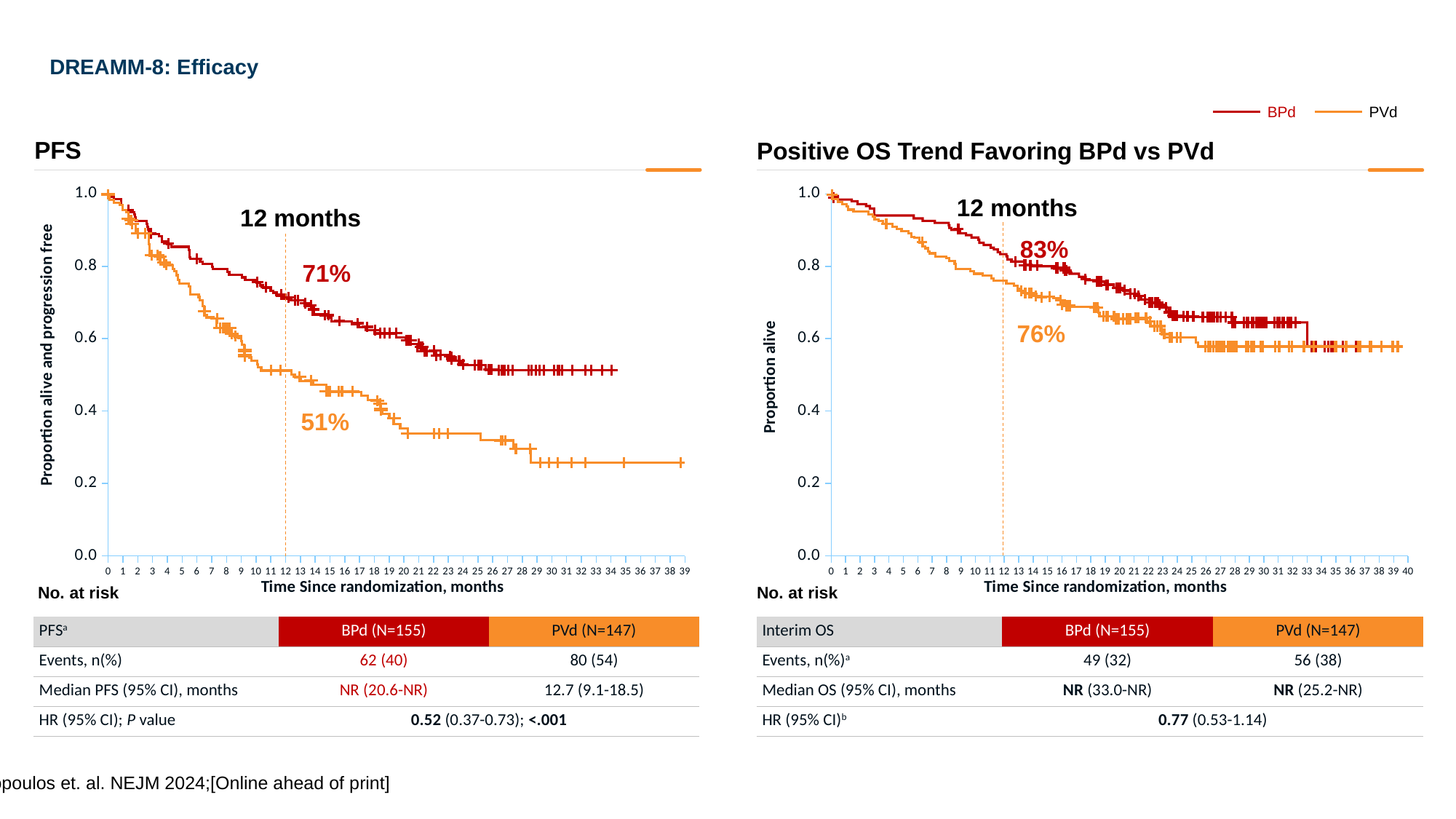

DREAMM-8: Efficacy
BPd
PVd
PFS
Positive OS Trend Favoring BPd vs PVd

### Chart

| Category | Y-Values |
|---|---|

### Chart

| Category | Y-Values |
|---|---|

12 months

12 months
83%
71%
76%
51%
No. at risk
No. at risk
| PFSa | BPd (N=155) | PVd (N=147) |
| --- | --- | --- |
| Events, n(%) | 62 (40) | 80 (54) |
| Median PFS (95% CI), months | NR (20.6-NR) | 12.7 (9.1-18.5) |
| HR (95% CI); P value | 0.52 (0.37-0.73); <.001 |  |
| Interim OS | BPd (N=155) | PVd (N=147) |
| --- | --- | --- |
| Events, n(%)a | 49 (32) | 56 (38) |
| Median OS (95% CI), months | NR (33.0-NR) | NR (25.2-NR) |
| HR (95% CI)b | 0.77 (0.53-1.14) |  |
Dimopoulos et. al. NEJM 2024;[Online ahead of print]